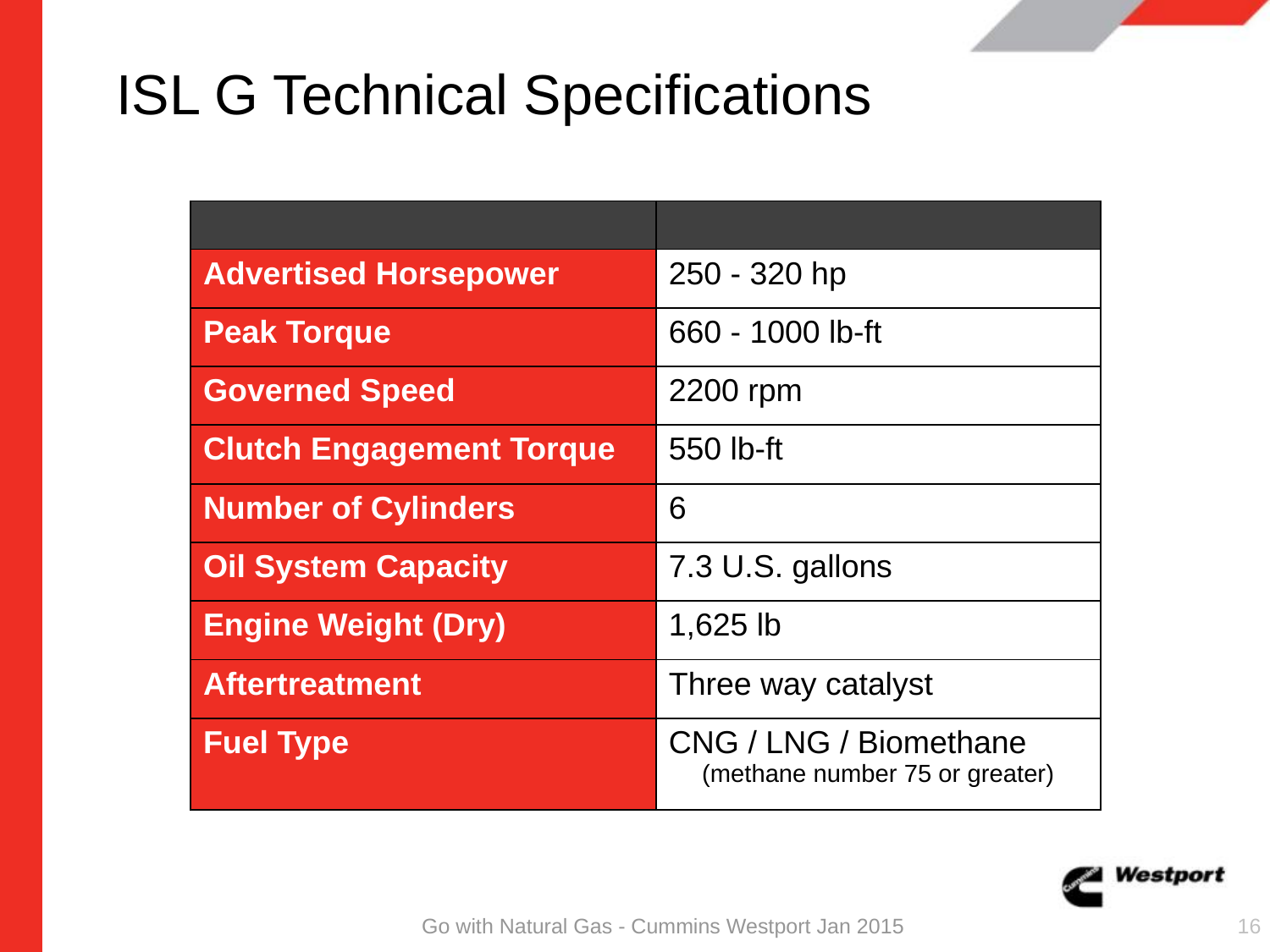

# ISL G Technical Specifications
|  |  |
| --- | --- |
| Advertised Horsepower | 250 - 320 hp |
| Peak Torque | 660 - 1000 lb-ft |
| Governed Speed | 2200 rpm |
| Clutch Engagement Torque | 550 lb-ft |
| Number of Cylinders | 6 |
| Oil System Capacity | 7.3 U.S. gallons |
| Engine Weight (Dry) | 1,625 lb |
| Aftertreatment | Three way catalyst |
| Fuel Type | CNG / LNG / Biomethane (methane number 75 or greater) |
Go with Natural Gas - Cummins Westport Jan 2015
16